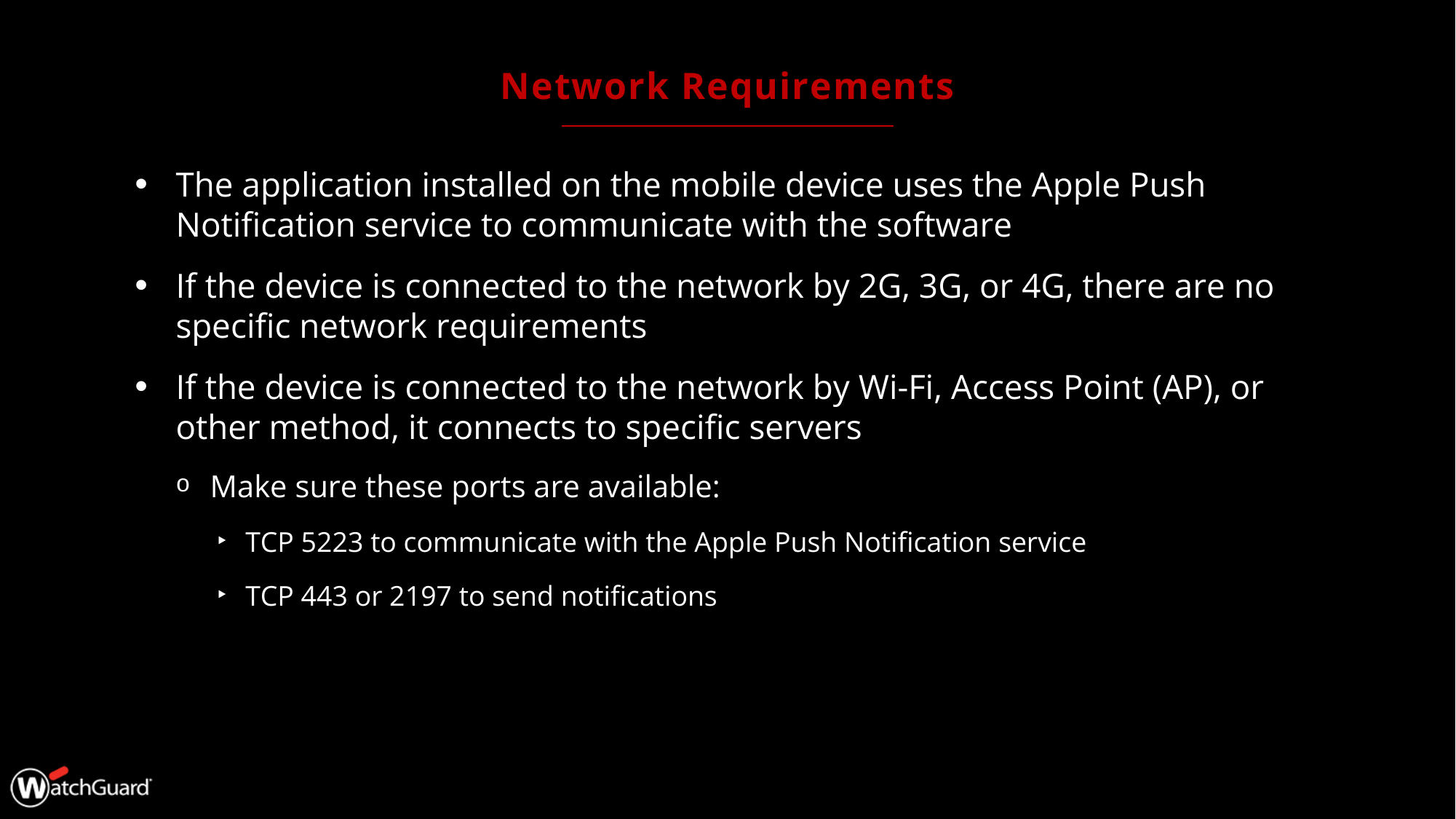

# Network Requirements
The application installed on the mobile device uses the Apple Push Notification service to communicate with the software
If the device is connected to the network by 2G, 3G, or 4G, there are no specific network requirements
If the device is connected to the network by Wi-Fi, Access Point (AP), or other method, it connects to specific servers
Make sure these ports are available:
TCP 5223 to communicate with the Apple Push Notification service
TCP 443 or 2197 to send notifications